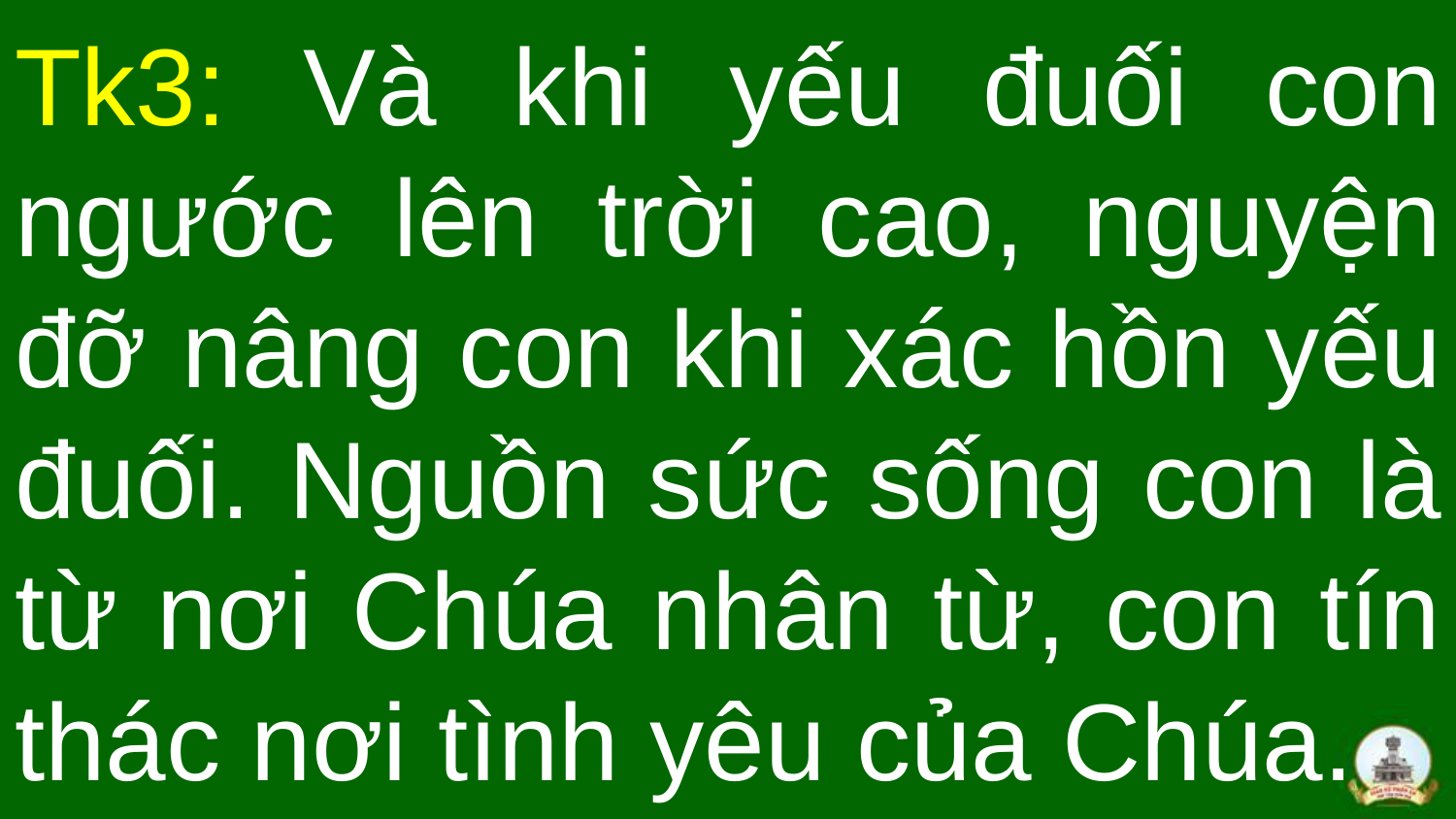

# Tk3: Và khi yếu đuối con ngước lên trời cao, nguyện đỡ nâng con khi xác hồn yếu đuối. Nguồn sức sống con là từ nơi Chúa nhân từ, con tín thác nơi tình yêu của Chúa.